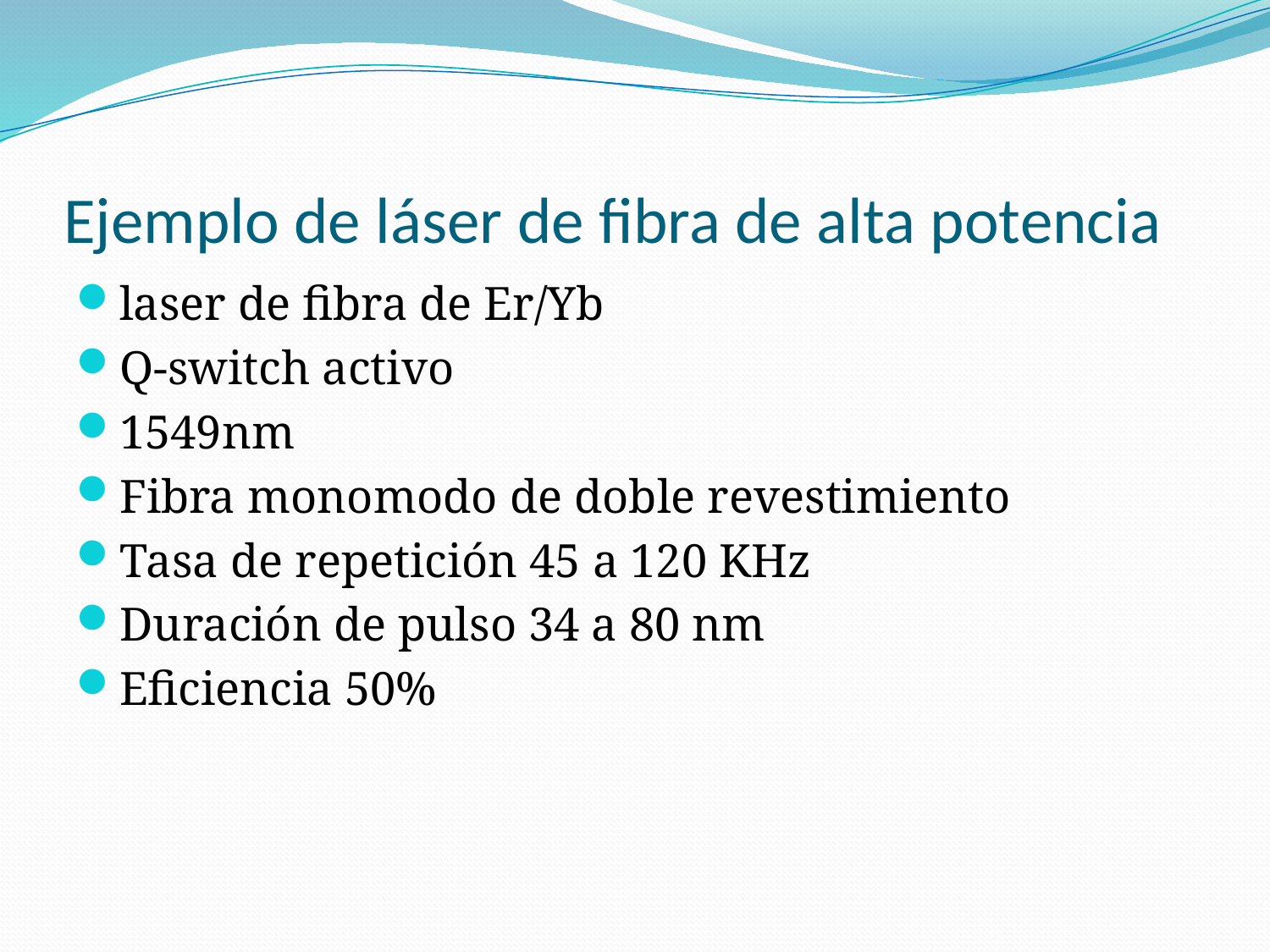

# Ejemplo de láser de fibra de alta potencia
laser de fibra de Er/Yb
Q-switch activo
1549nm
Fibra monomodo de doble revestimiento
Tasa de repetición 45 a 120 KHz
Duración de pulso 34 a 80 nm
Eficiencia 50%